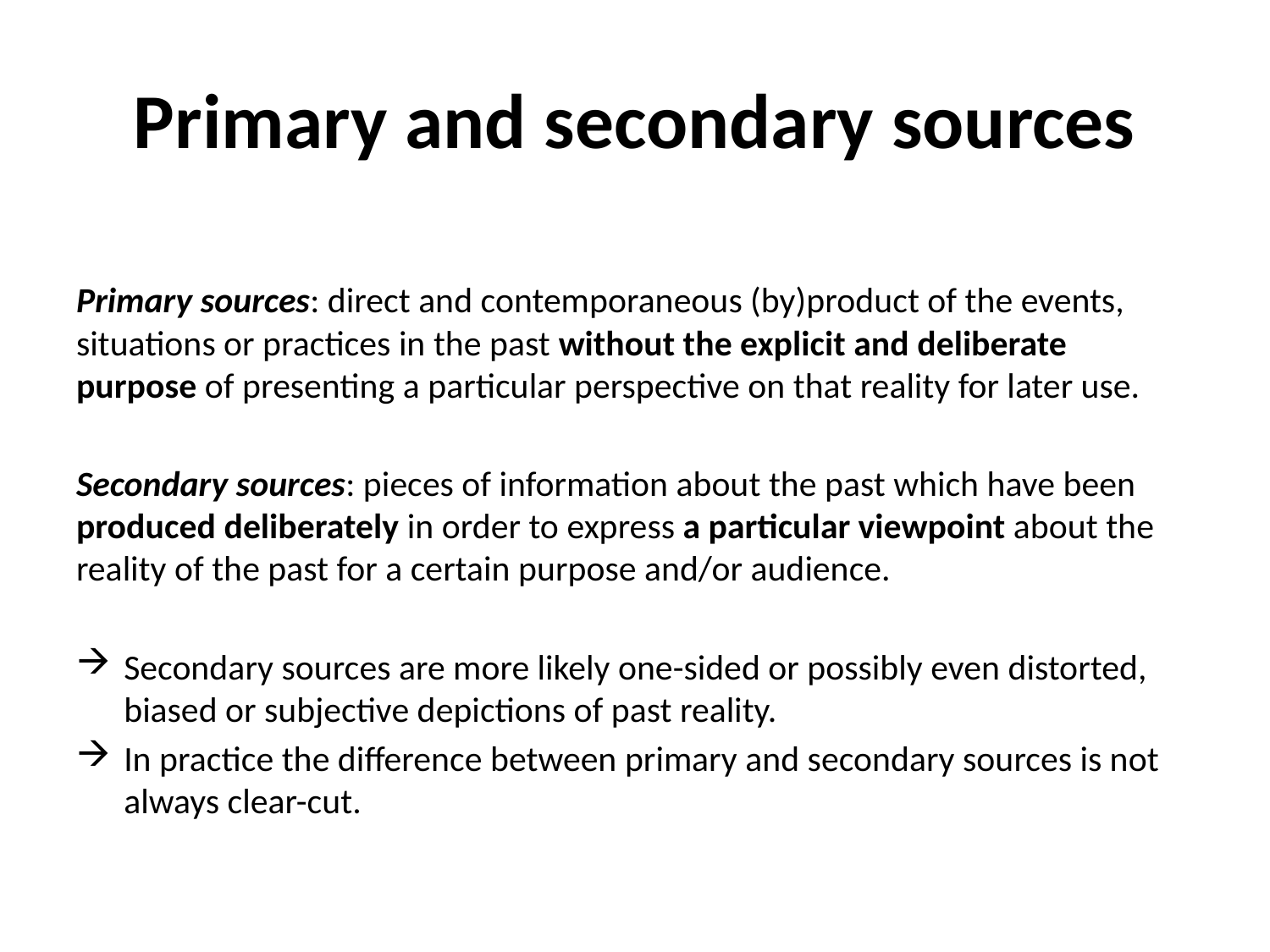

# Primary and secondary sources

Primary sources: direct and contemporaneous (by)product of the events, situations or practices in the past without the explicit and deliberate purpose of presenting a particular perspective on that reality for later use.

Secondary sources: pieces of information about the past which have been produced deliberately in order to express a particular viewpoint about the reality of the past for a certain purpose and/or audience.

Secondary sources are more likely one-sided or possibly even distorted, biased or subjective depictions of past reality.
In practice the difference between primary and secondary sources is not always clear-cut.